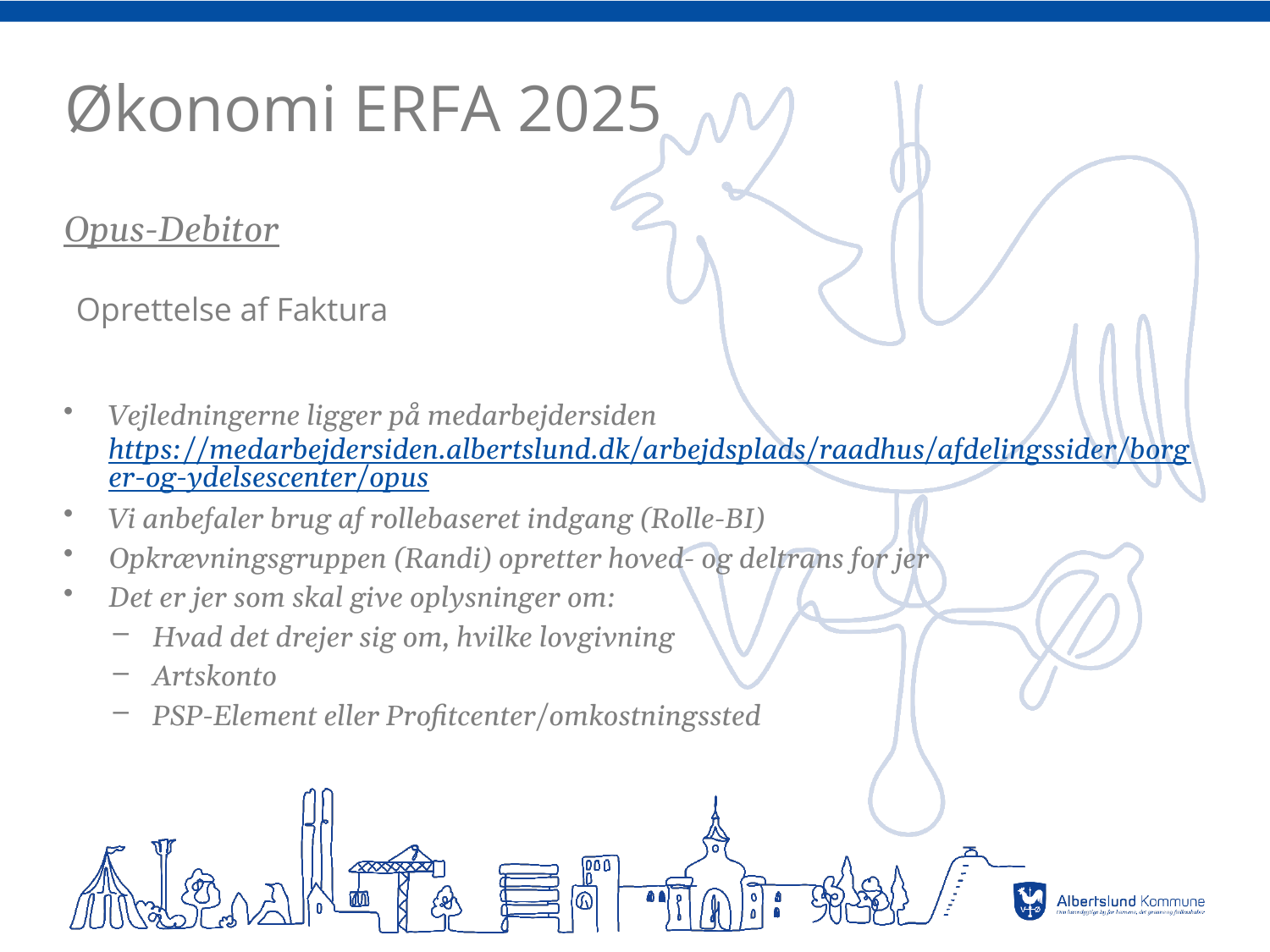

# Økonomi ERFA 2025
Opus-Debitor

Vejledningerne ligger på medarbejdersiden https://medarbejdersiden.albertslund.dk/arbejdsplads/raadhus/afdelingssider/borger-og-ydelsescenter/opus
Vi anbefaler brug af rollebaseret indgang (Rolle-BI)
Opkrævningsgruppen (Randi) opretter hoved- og deltrans for jer
Det er jer som skal give oplysninger om:
Hvad det drejer sig om, hvilke lovgivning
Artskonto
PSP-Element eller Profitcenter/omkostningssted

Oprettelse af Faktura